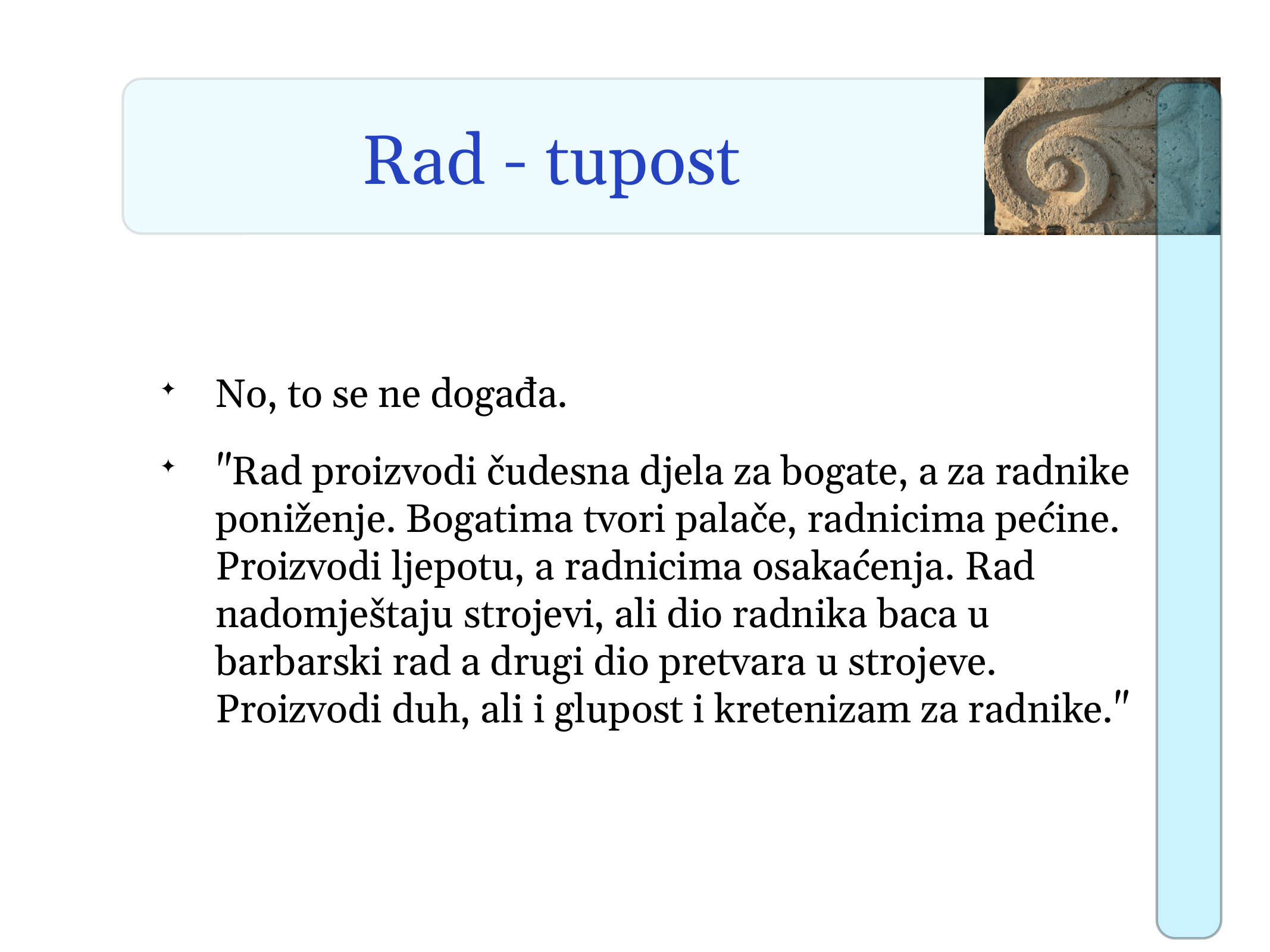

# Rad - tupost
No, to se ne događa.
"Rad proizvodi čudesna djela za bogate, a za radnike poniženje. Bogatima tvori palače, radnicima pećine. Proizvodi ljepotu, a radnicima osakaćenja. Rad nadomještaju strojevi, ali dio radnika baca u barbarski rad a drugi dio pretvara u strojeve. Proizvodi duh, ali i glupost i kretenizam za radnike."